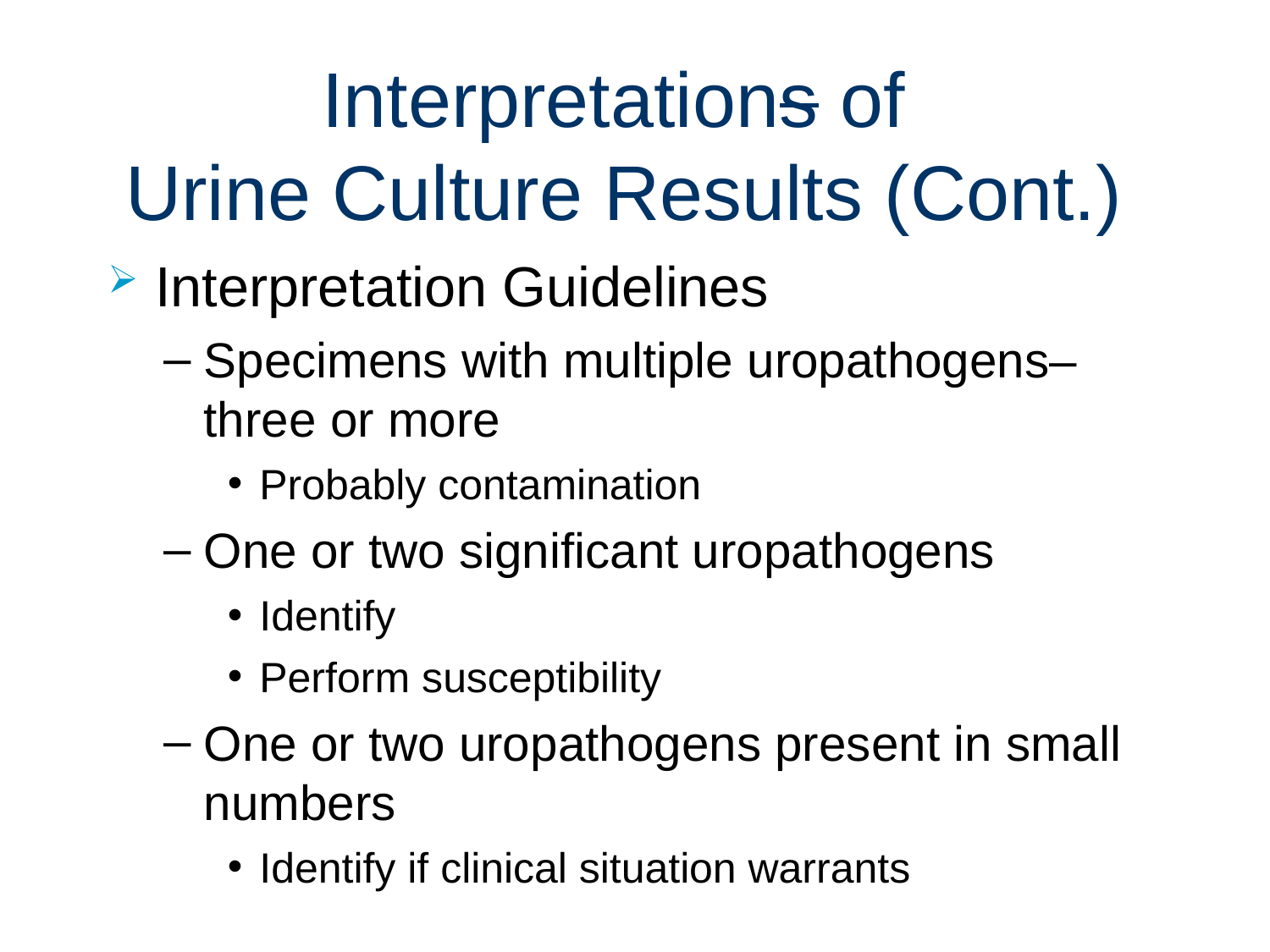

# Interpretations of Urine Culture Results (Cont.)
Interpretation Guidelines
Specimens with multiple uropathogens–three or more
Probably contamination
One or two significant uropathogens
Identify
Perform susceptibility
One or two uropathogens present in small numbers
Identify if clinical situation warrants